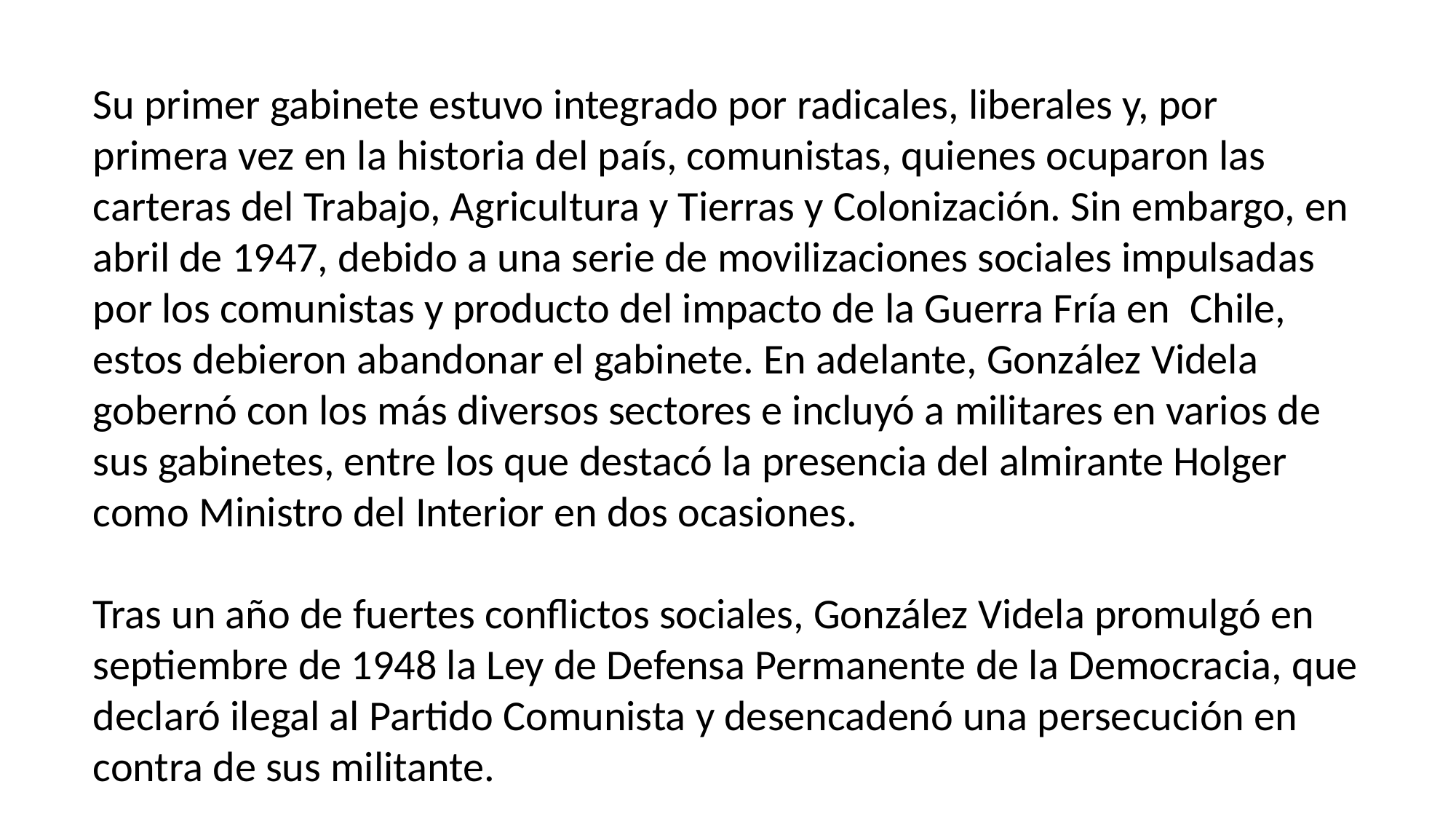

Su primer gabinete estuvo integrado por radicales, liberales y, por primera vez en la historia del país, comunistas, quienes ocuparon las carteras del Trabajo, Agricultura y Tierras y Colonización. Sin embargo, en abril de 1947, debido a una serie de movilizaciones sociales impulsadas por los comunistas y producto del impacto de la Guerra Fría en  Chile, estos debieron abandonar el gabinete. En adelante, González Videla gobernó con los más diversos sectores e incluyó a militares en varios de sus gabinetes, entre los que destacó la presencia del almirante Holger como Ministro del Interior en dos ocasiones.

Tras un año de fuertes conflictos sociales, González Videla promulgó en septiembre de 1948 la Ley de Defensa Permanente de la Democracia, que declaró ilegal al Partido Comunista y desencadenó una persecución en contra de sus militante.